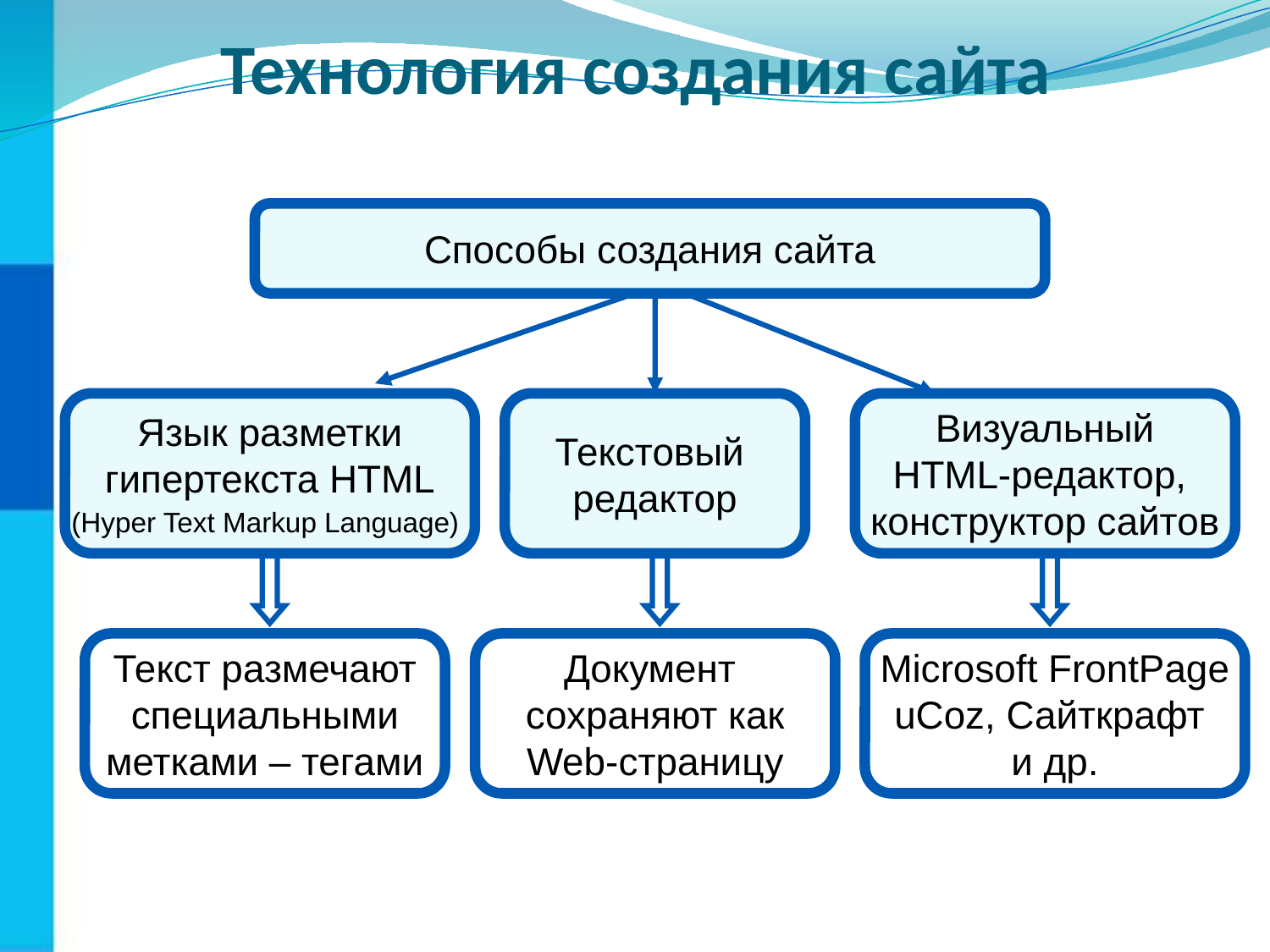

Технология создания сайта
Способы создания сайта

Язык разметки
гипертекста HTML
(Hyper Text Markup Language)
Текстовый
редактор
Визуальный
HTML-редактор,
конструктор сайтов

Текст размечают
специальными
метками – тегами
Документ
сохраняют как
Web-страницу
Microsoft FrontPage
uCoz, Сайткрафт
и др.